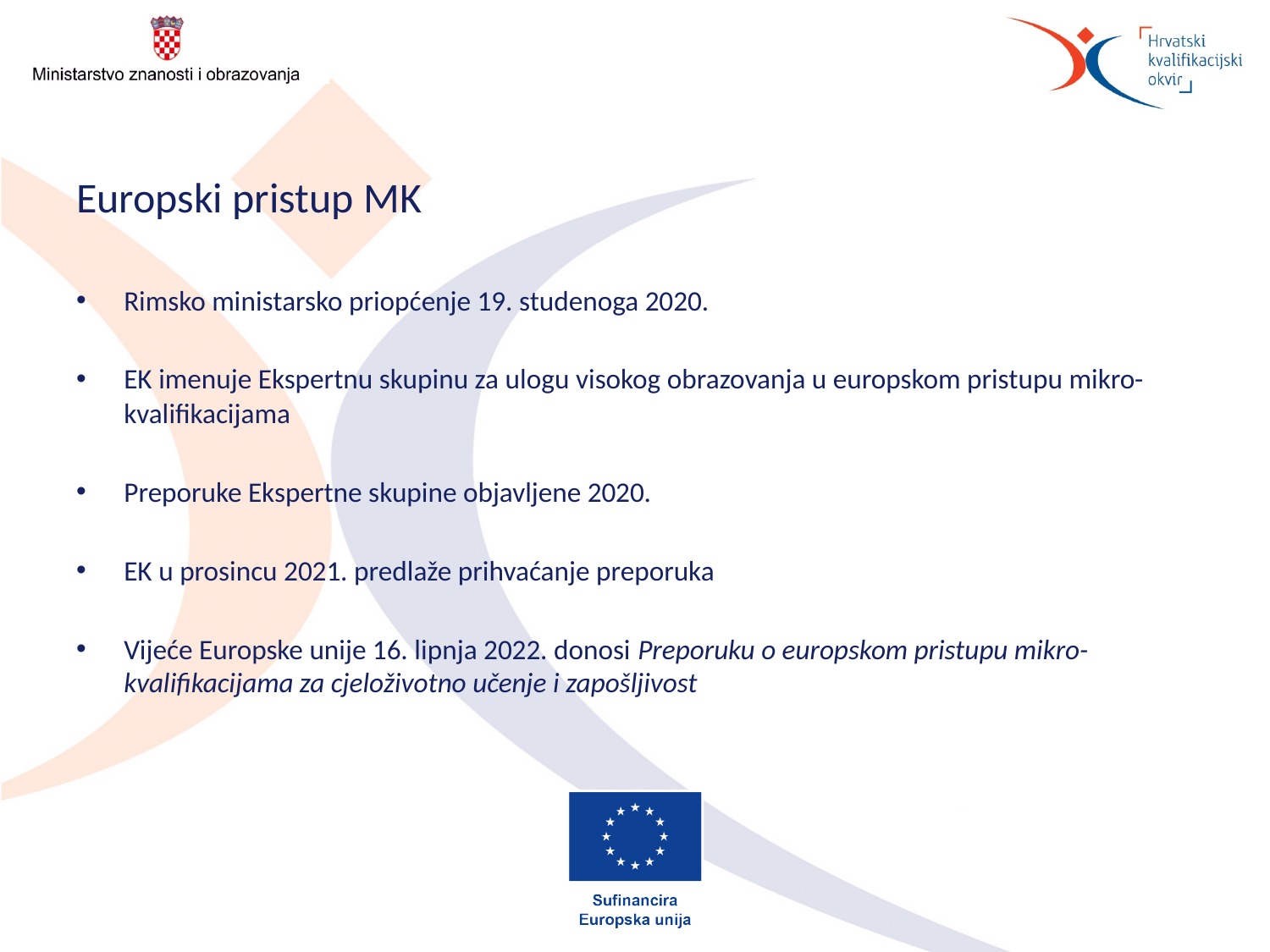

# Europski pristup MK
Rimsko ministarsko priopćenje 19. studenoga 2020.

EK imenuje Ekspertnu skupinu za ulogu visokog obrazovanja u europskom pristupu mikro-kvalifikacijama

Preporuke Ekspertne skupine objavljene 2020.

EK u prosincu 2021. predlaže prihvaćanje preporuka

Vijeće Europske unije 16. lipnja 2022. donosi Preporuku o europskom pristupu mikro-kvalifikacijama za cjeloživotno učenje i zapošljivost